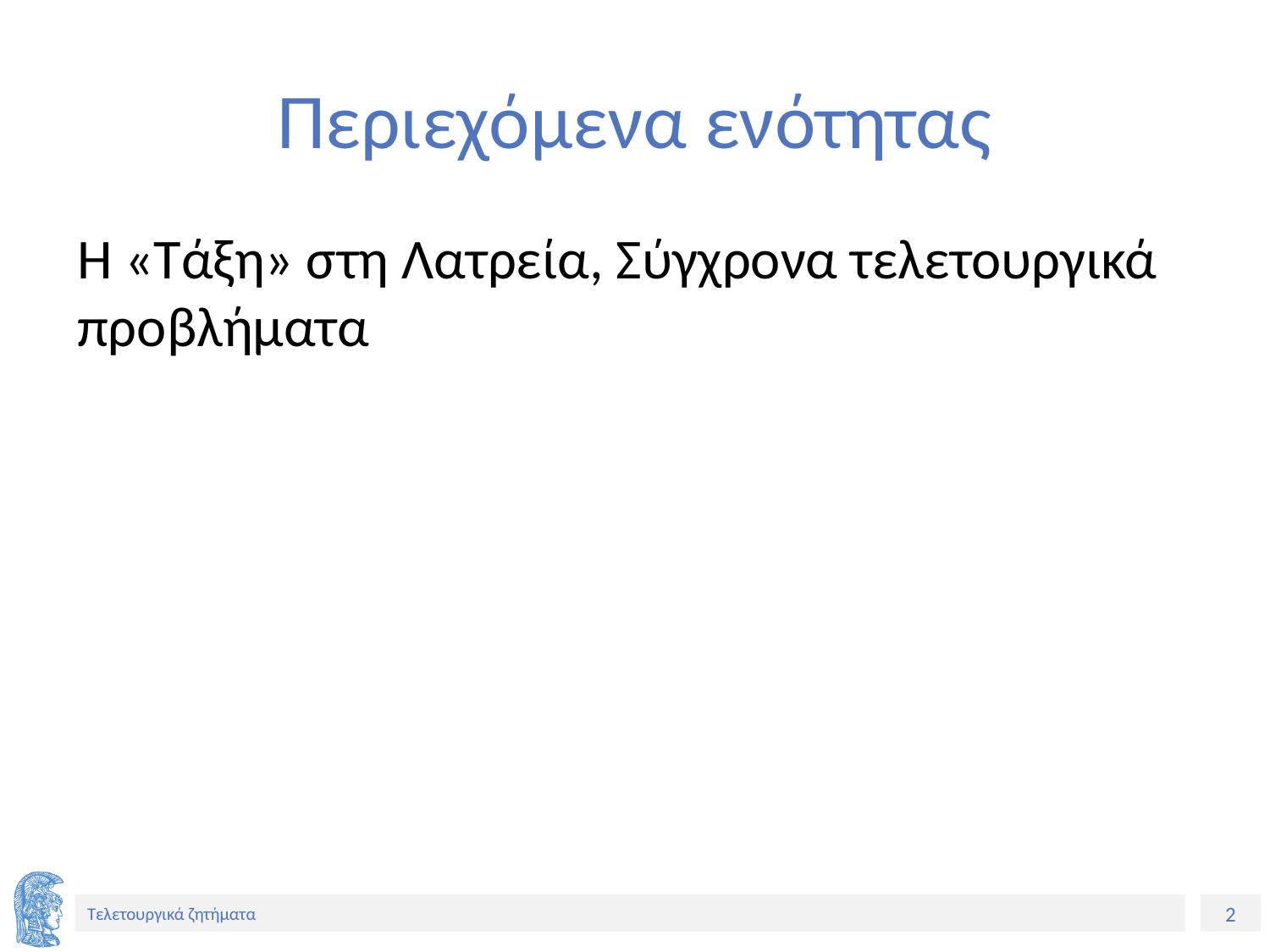

# Περιεχόμενα ενότητας
Η «Τάξη» στη Λατρεία, Σύγχρονα τελετουργικά προβλήματα